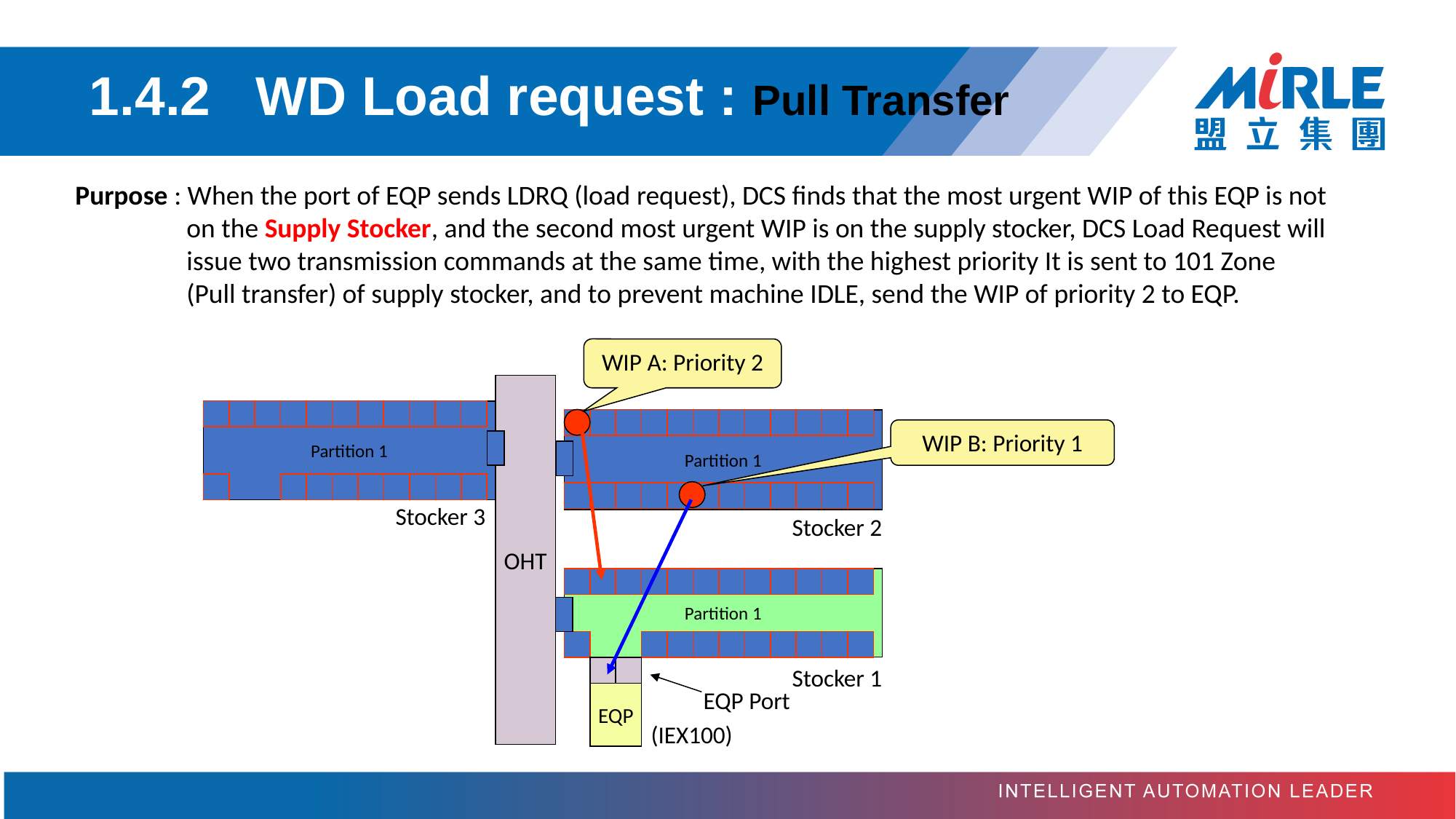

# 1.4.2   WD Load request : Pull Transfer
Purpose : When the port of EQP sends LDRQ (load request), DCS finds that the most urgent WIP of this EQP is not
                  on the Supply Stocker, and the second most urgent WIP is on the supply stocker, DCS Load Request will
                  issue two transmission commands at the same time, with the highest priority It is sent to 101 Zone
                  (Pull transfer) of supply stocker, and to prevent machine IDLE, send the WIP of priority 2 to EQP.
WIP A: Priority 2
OHT

Partition 1

Partition 1

WIP B: Priority 1

Stocker 3

Stocker 2

Partition 1

Stocker 1

EQP Port
EQP
(IEX100)